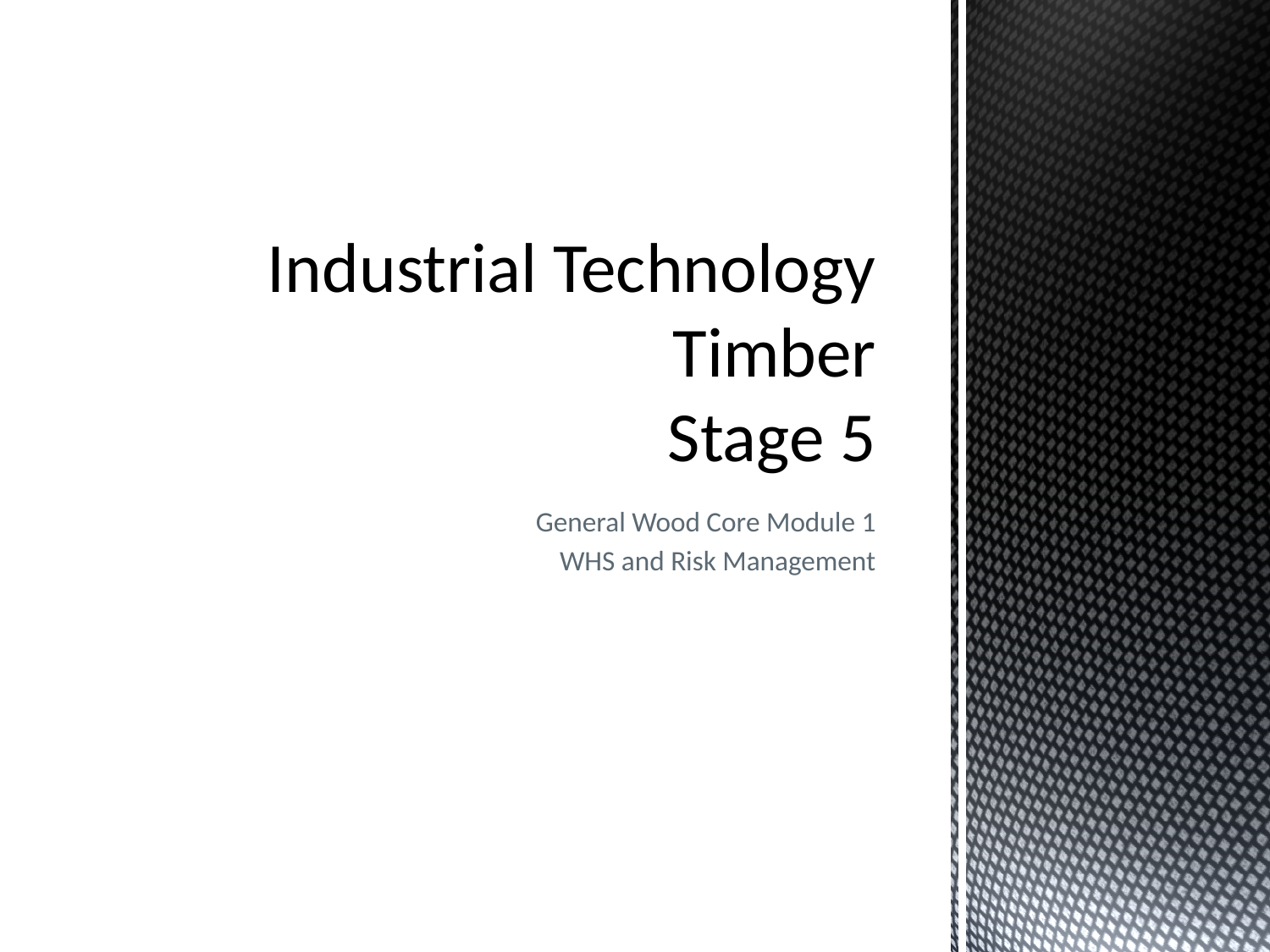

# Industrial Technology Timber Stage 5
General Wood Core Module 1
WHS and Risk Management